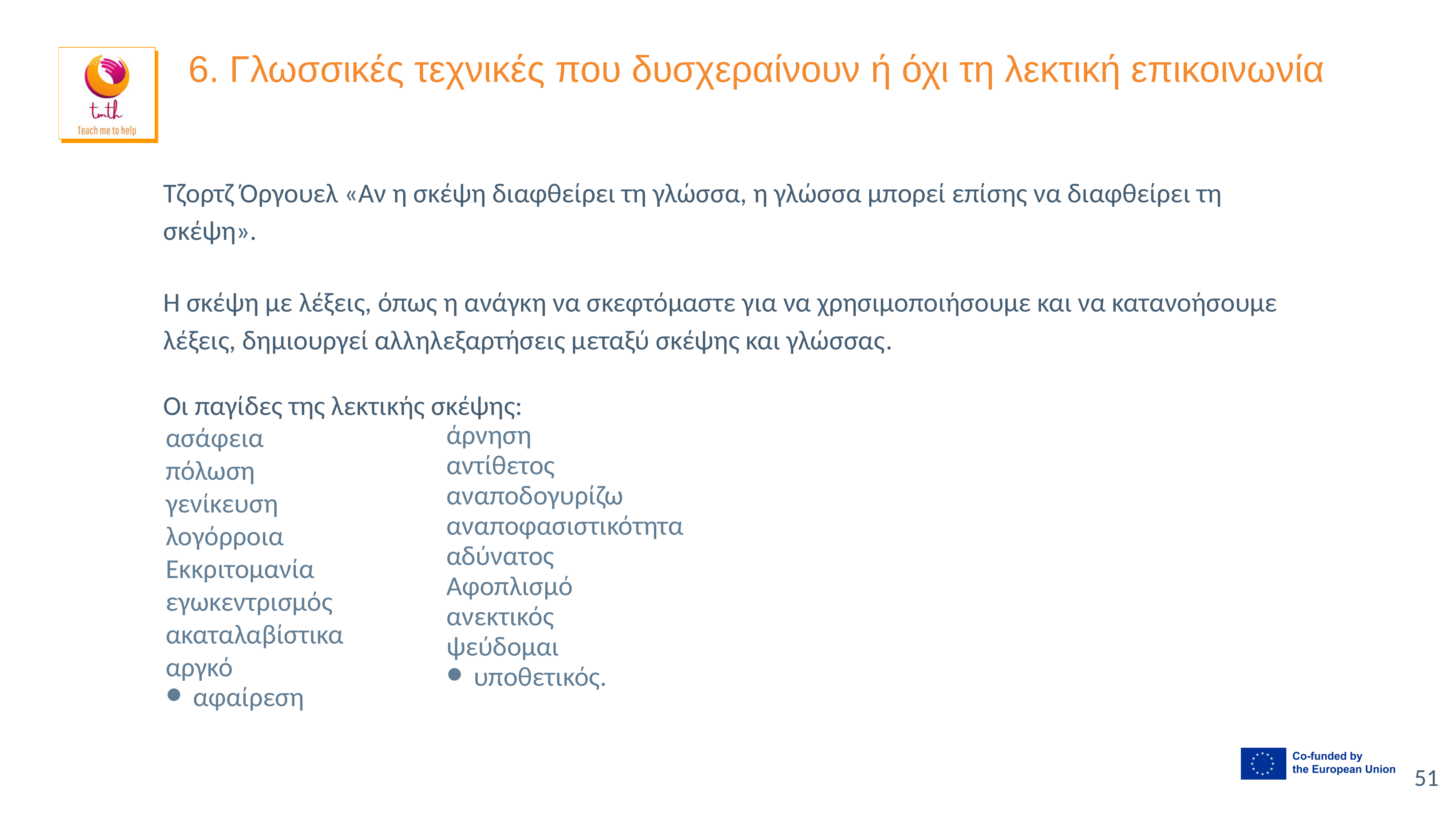

# 6. Γλωσσικές τεχνικές που δυσχεραίνουν ή όχι τη λεκτική επικοινωνία
Τζορτζ Όργουελ «Αν η σκέψη διαφθείρει τη γλώσσα, η γλώσσα μπορεί επίσης να διαφθείρει τη σκέψη».
Η σκέψη με λέξεις, όπως η ανάγκη να σκεφτόμαστε για να χρησιμοποιήσουμε και να κατανοήσουμε λέξεις, δημιουργεί αλληλεξαρτήσεις μεταξύ σκέψης και γλώσσας.

Οι παγίδες της λεκτικής σκέψης:

ασάφεια
πόλωση
γενίκευση
λογόρροια
Εκκριτομανία
εγωκεντρισμός
ακαταλαβίστικα
αργκό
αφαίρεση

άρνηση
αντίθετος
αναποδογυρίζω
αναποφασιστικότητα
αδύνατος
Αφοπλισμό
ανεκτικός
ψεύδομαι
υποθετικός.

51